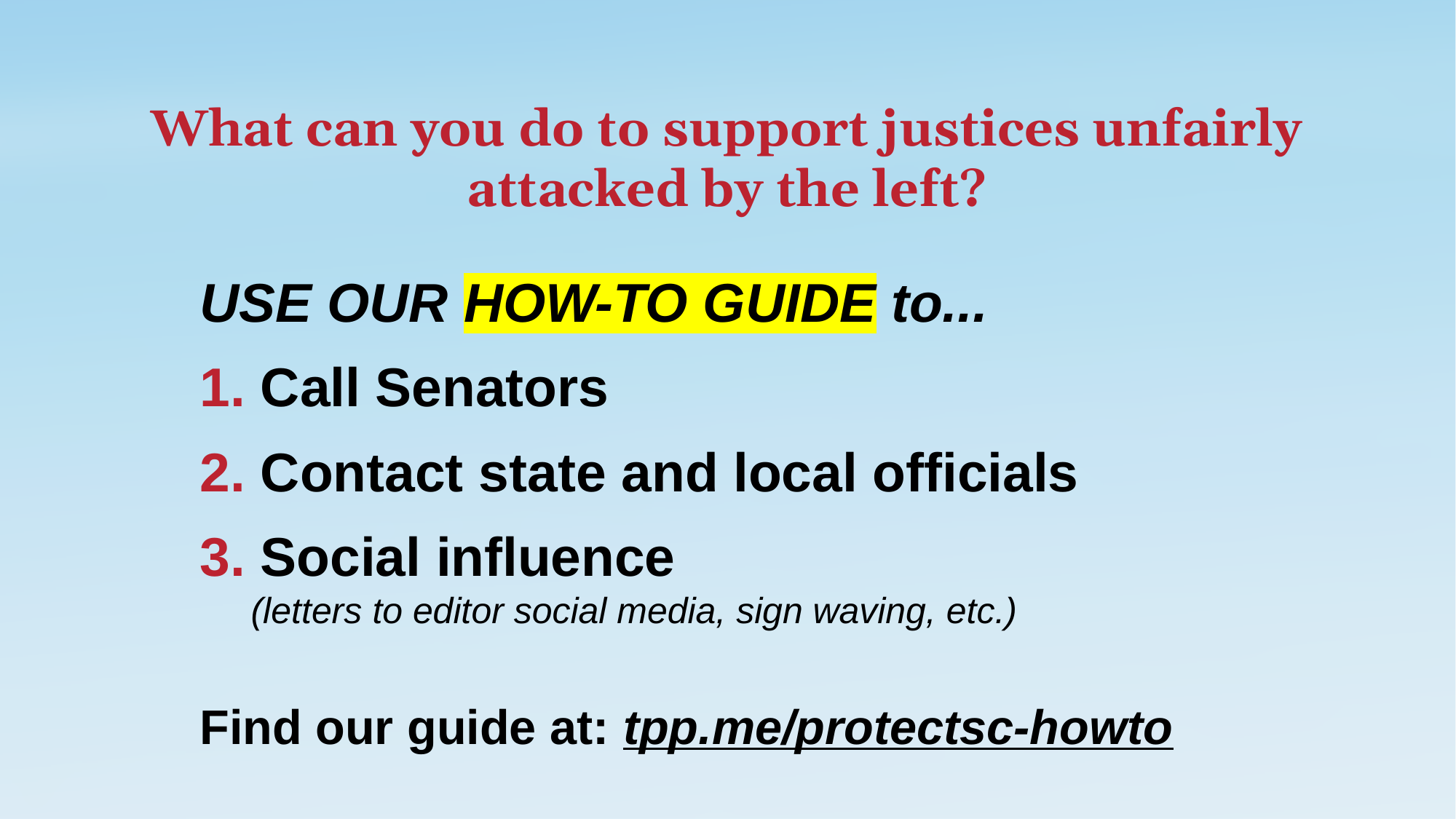

# What can you do to support justices unfairly attacked by the left?
USE OUR HOW-TO GUIDE to...
1. Call Senators
2. Contact state and local officials

3. Social influence
     (letters to editor social media, sign waving, etc.)

Find our guide at: tpp.me/protectsc-howto